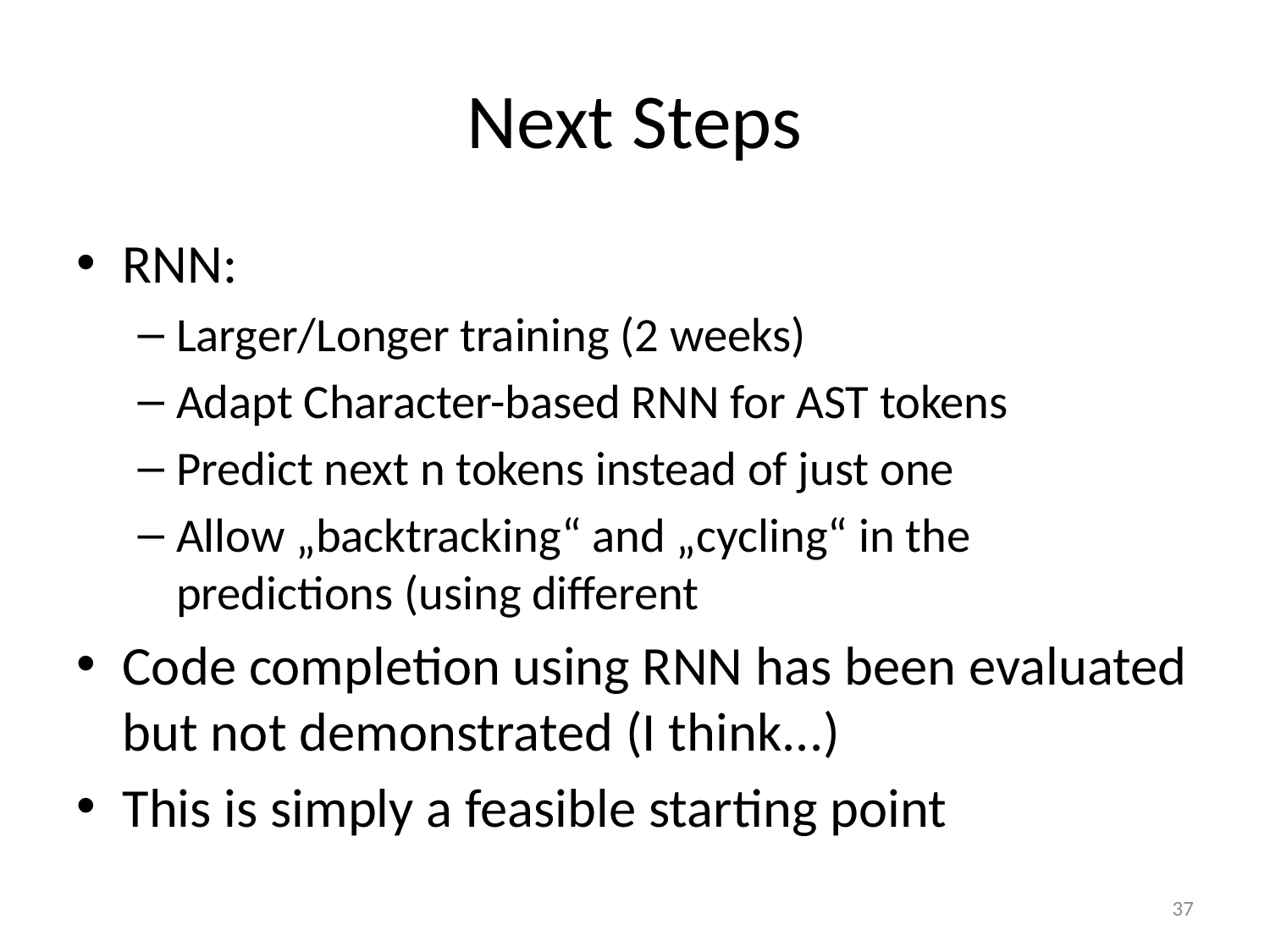

# Next Steps
RNN:
Larger/Longer training (2 weeks)
Adapt Character-based RNN for AST tokens
Predict next n tokens instead of just one
Allow „backtracking“ and „cycling“ in the predictions (using different
Code completion using RNN has been evaluated but not demonstrated (I think...)
This is simply a feasible starting point
37